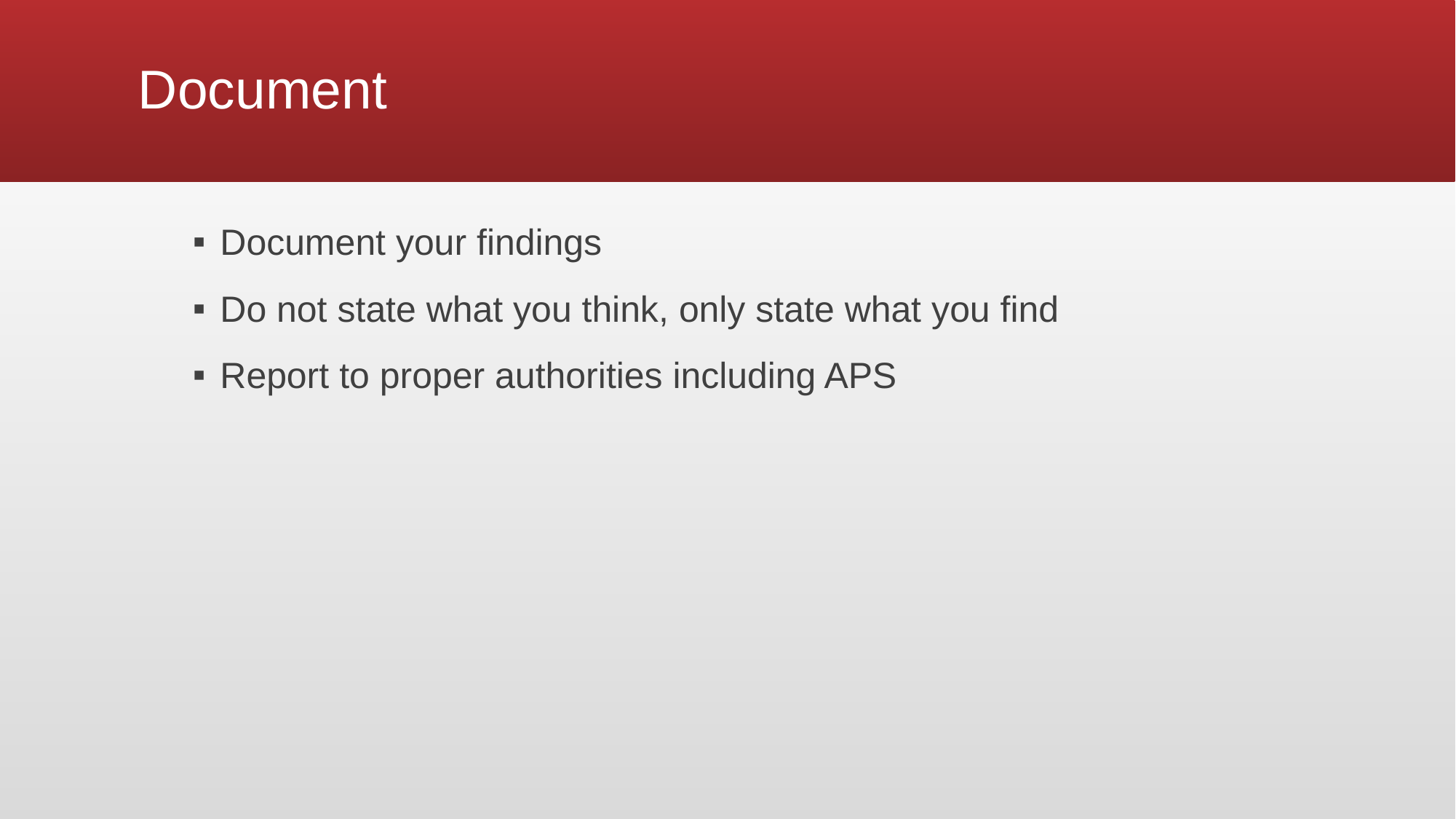

# Document
Document your findings
Do not state what you think, only state what you find
Report to proper authorities including APS